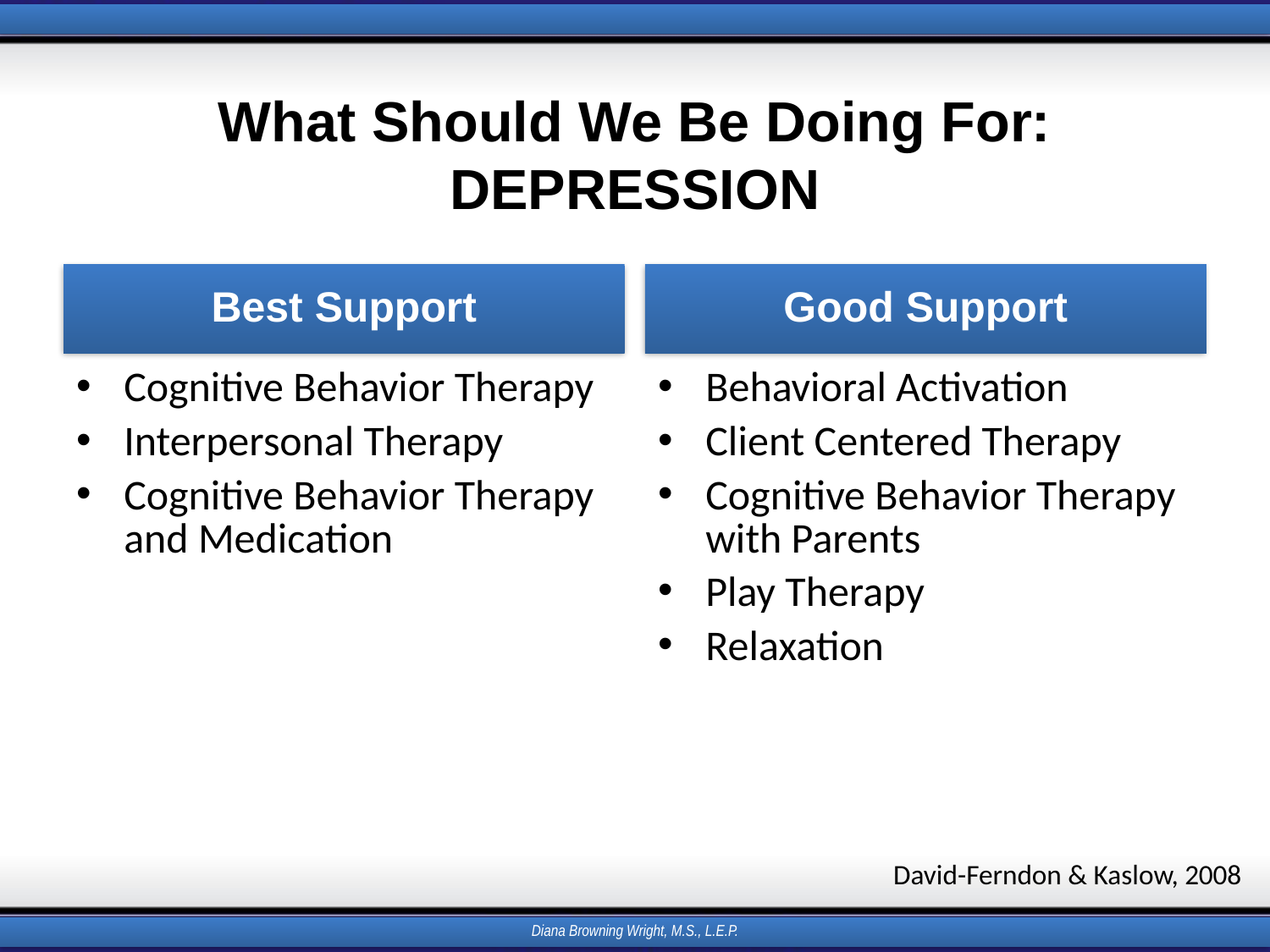

# What Should We Be Doing For: DEPRESSION
Best Support
Good Support
Cognitive Behavior Therapy
Interpersonal Therapy
Cognitive Behavior Therapy and Medication
Behavioral Activation
Client Centered Therapy
Cognitive Behavior Therapy with Parents
Play Therapy
Relaxation
David-Ferndon & Kaslow, 2008
Diana Browning Wright, M.S., L.E.P.